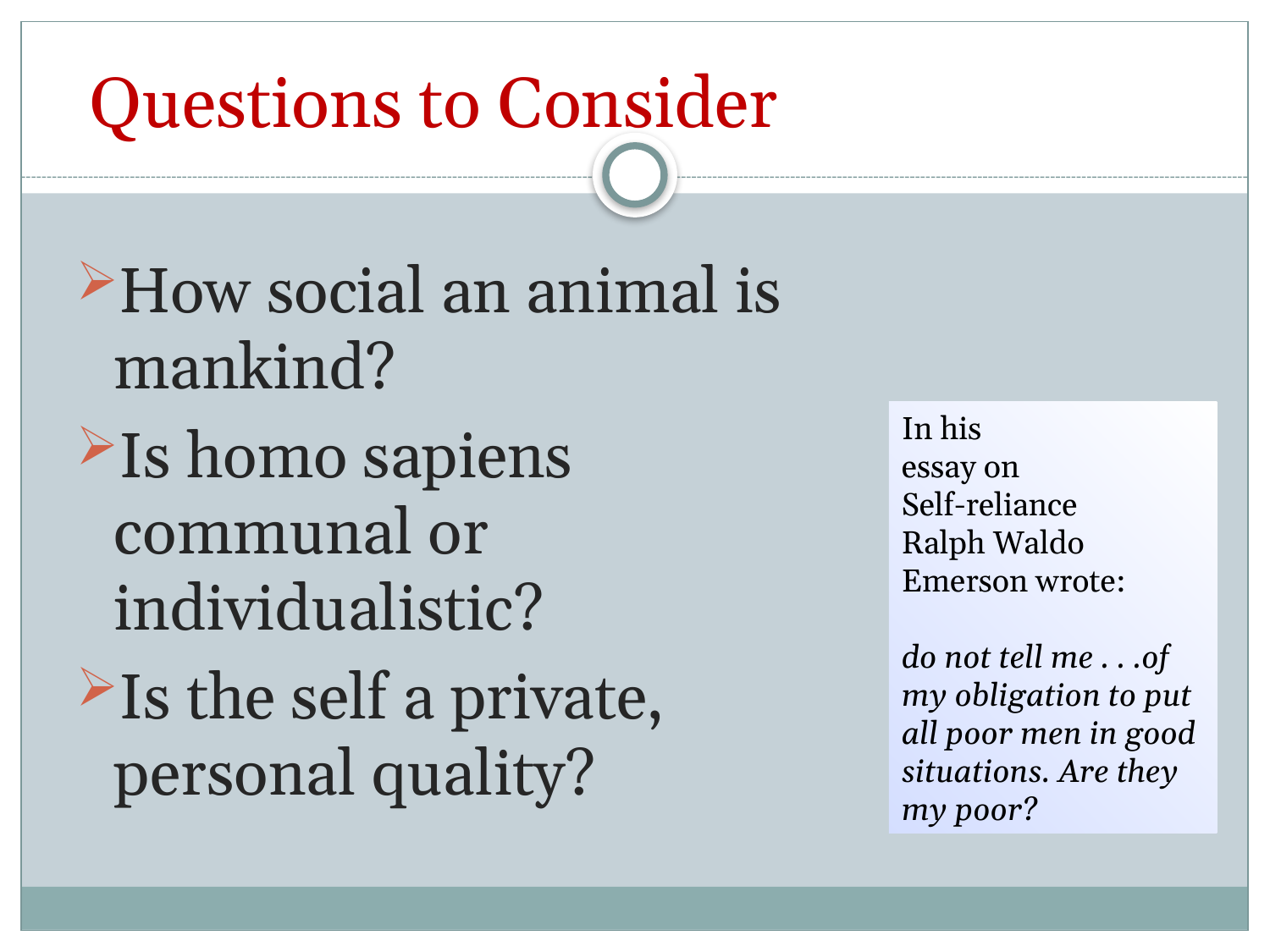

# Questions to Consider
How social an animal is mankind?
Is homo sapiens communal or individualistic?
Is the self a private, personal quality?
In his
essay on
Self-reliance
Ralph Waldo
Emerson wrote:

do not tell me . . .of my obligation to put all poor men in good situations. Are they my poor?